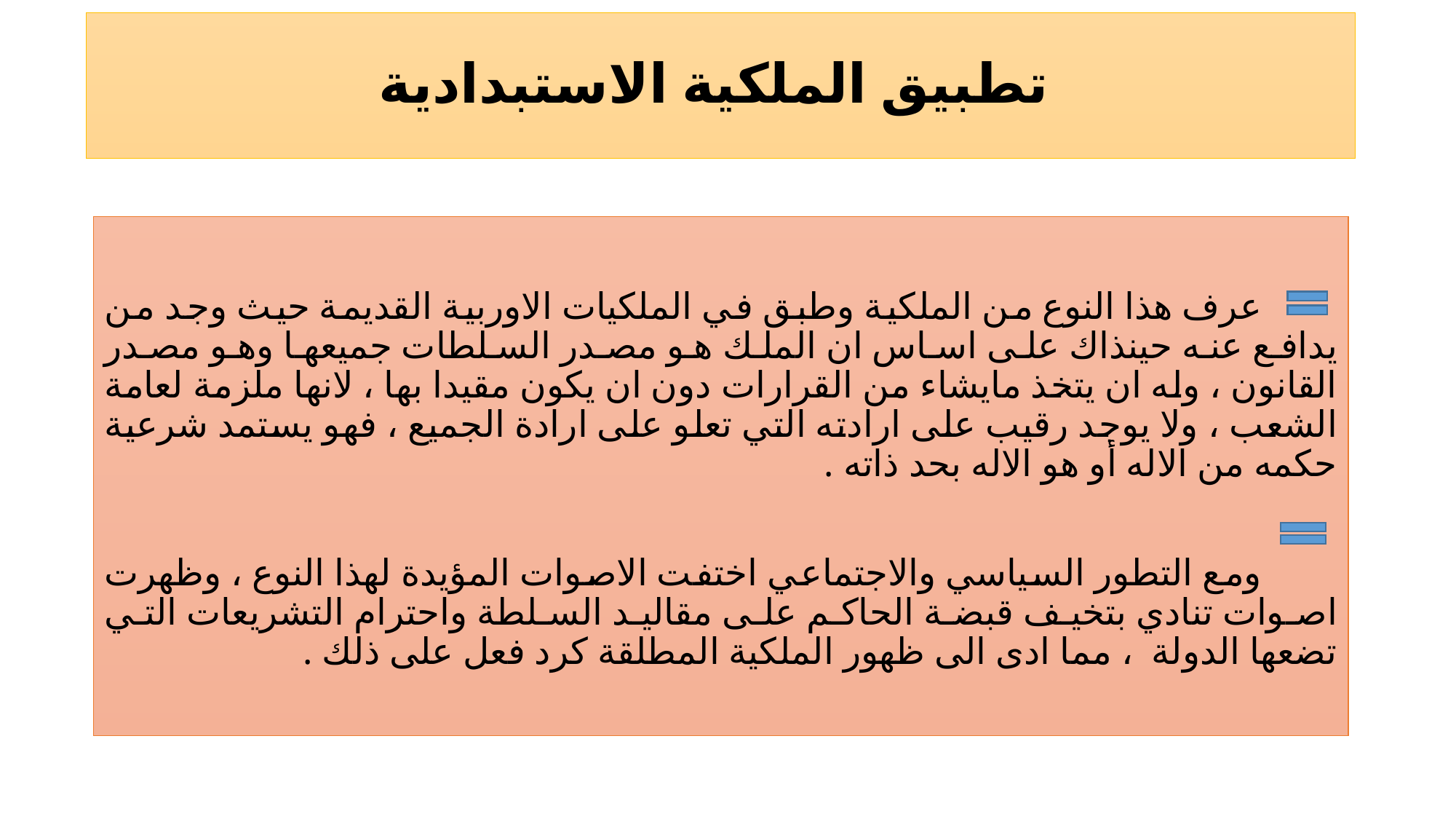

# تطبيق الملكية الاستبدادية

        عرف هذا النوع من الملكية وطبق في الملكيات الاوربية القديمة حيث وجد من يدافع عنه حينذاك على اساس ان الملك هو مصدر السلطات جميعها وهو مصدر القانون ، وله ان يتخذ مايشاء من القرارات دون ان يكون مقيدا بها ، لانها ملزمة لعامة الشعب ، ولا يوجد رقيب على ارادته التي تعلو على ارادة الجميع ، فهو يستمد شرعية حكمه من الاله أو هو الاله بحد ذاته .

        ومع التطور السياسي والاجتماعي اختفت الاصوات المؤيدة لهذا النوع ، وظهرت اصوات تنادي بتخيف قبضة الحاكم على مقاليد السلطة واحترام التشريعات التي تضعها الدولة  ، مما ادى الى ظهور الملكية المطلقة كرد فعل على ذلك .